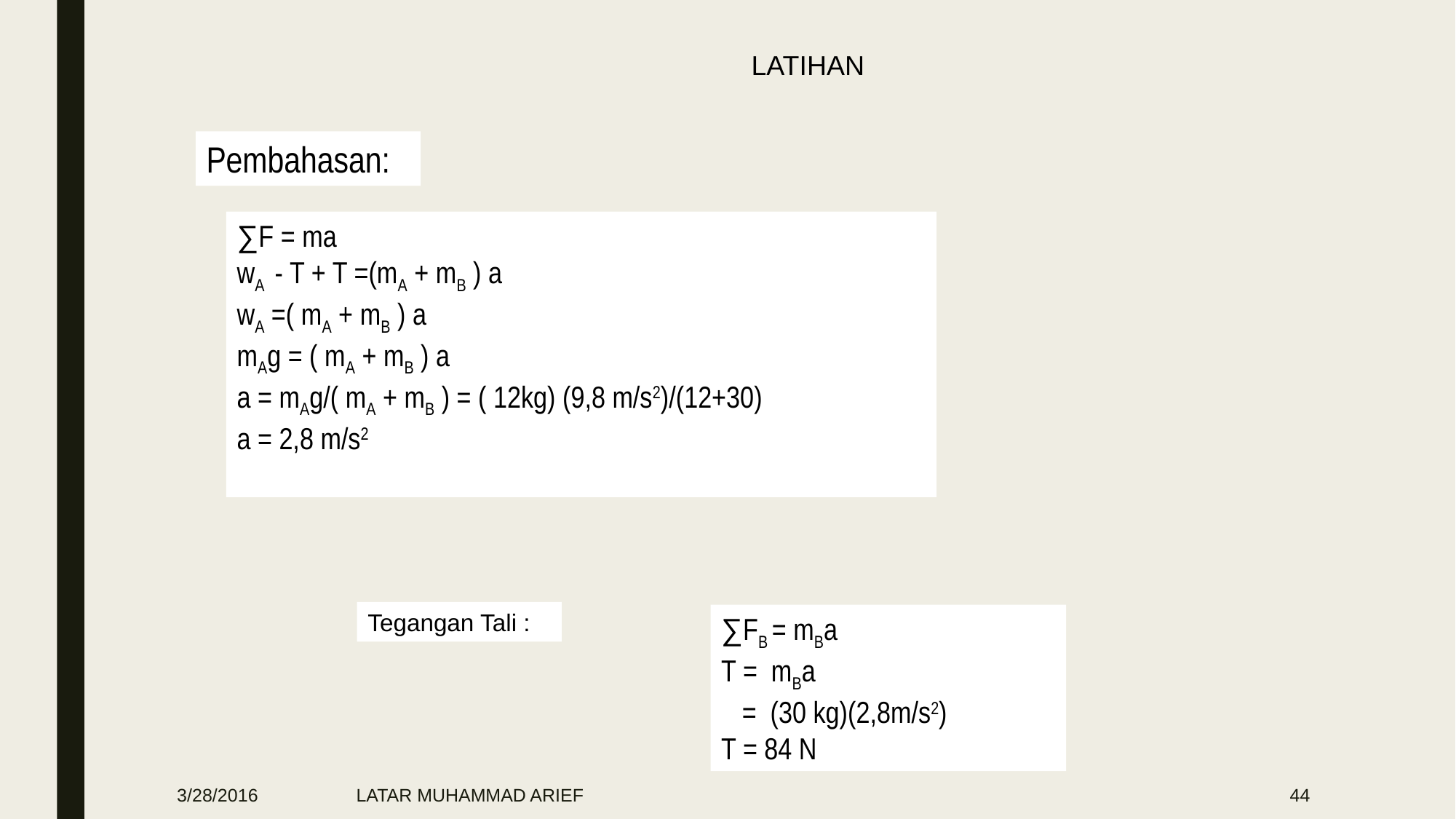

LATIHAN
Pembahasan:
∑F = ma
wA  - T + T =(mA + mB ) a
wA =( mA + mB ) a
mAg = ( mA + mB ) a
a = mAg/( mA + mB ) = ( 12kg) (9,8 m/s2)/(12+30)
a = 2,8 m/s2

Tegangan Tali :
∑FB = mBa
T =  mBa
   =  (30 kg)(2,8m/s2)
T = 84 N
3/28/2016
LATAR MUHAMMAD ARIEF
44